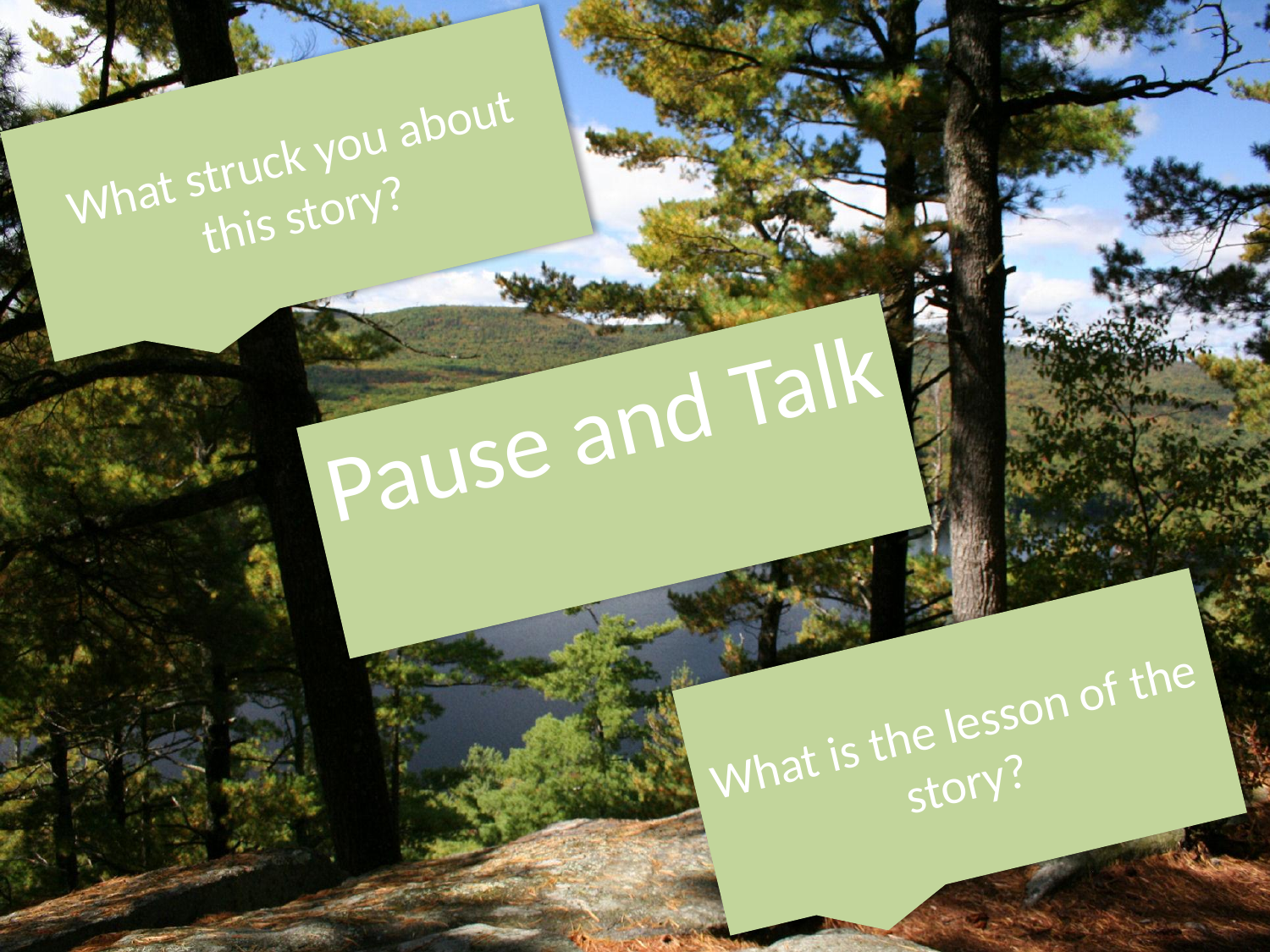

What struck you about this story?
Pause and Talk
What is the lesson of the story?